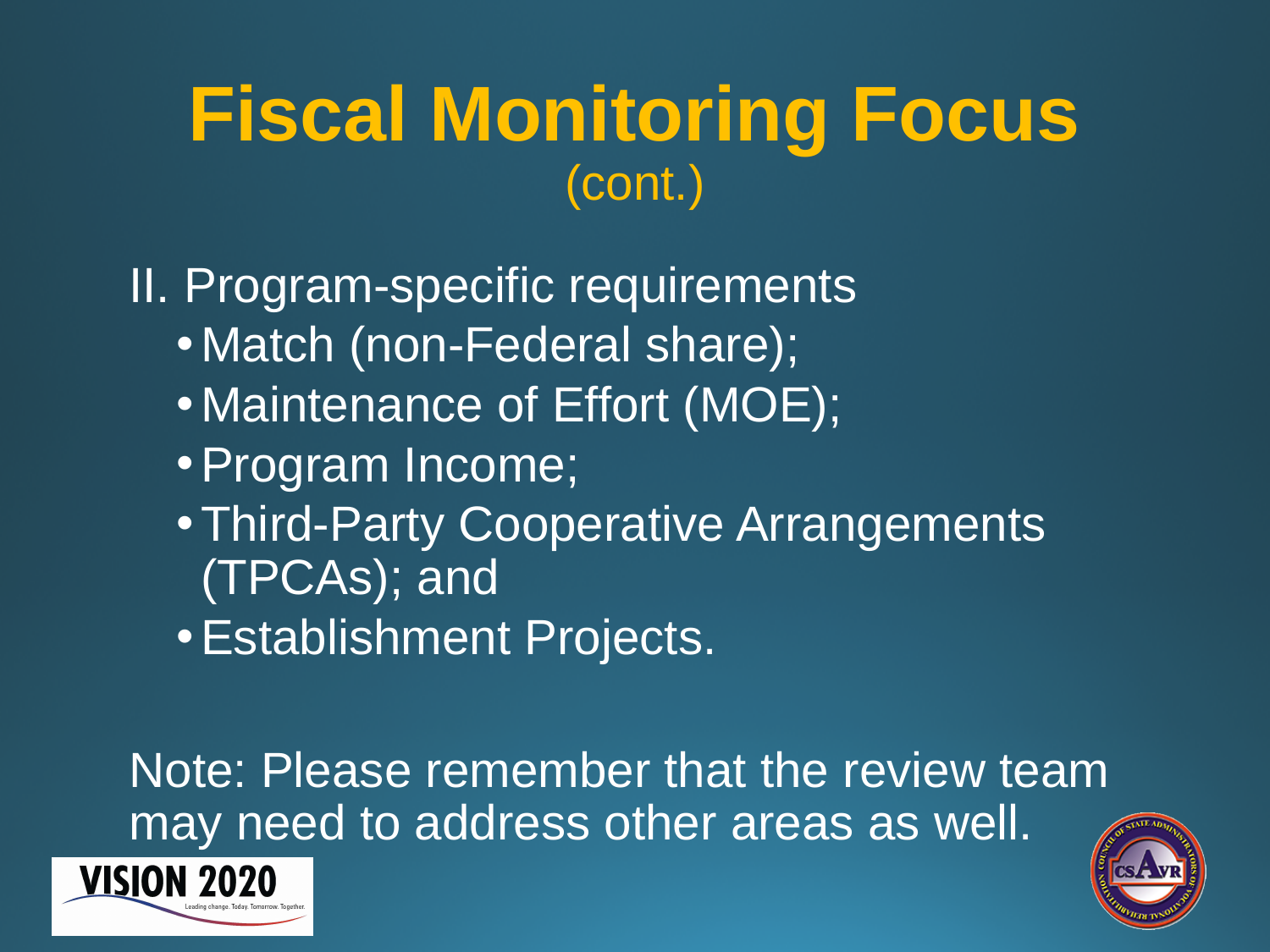

# Fiscal Monitoring Focus (cont.)
II. Program-specific requirements
Match (non-Federal share);
Maintenance of Effort (MOE);
Program Income;
Third-Party Cooperative Arrangements (TPCAs); and
Establishment Projects.

Note: Please remember that the review team may need to address other areas as well.